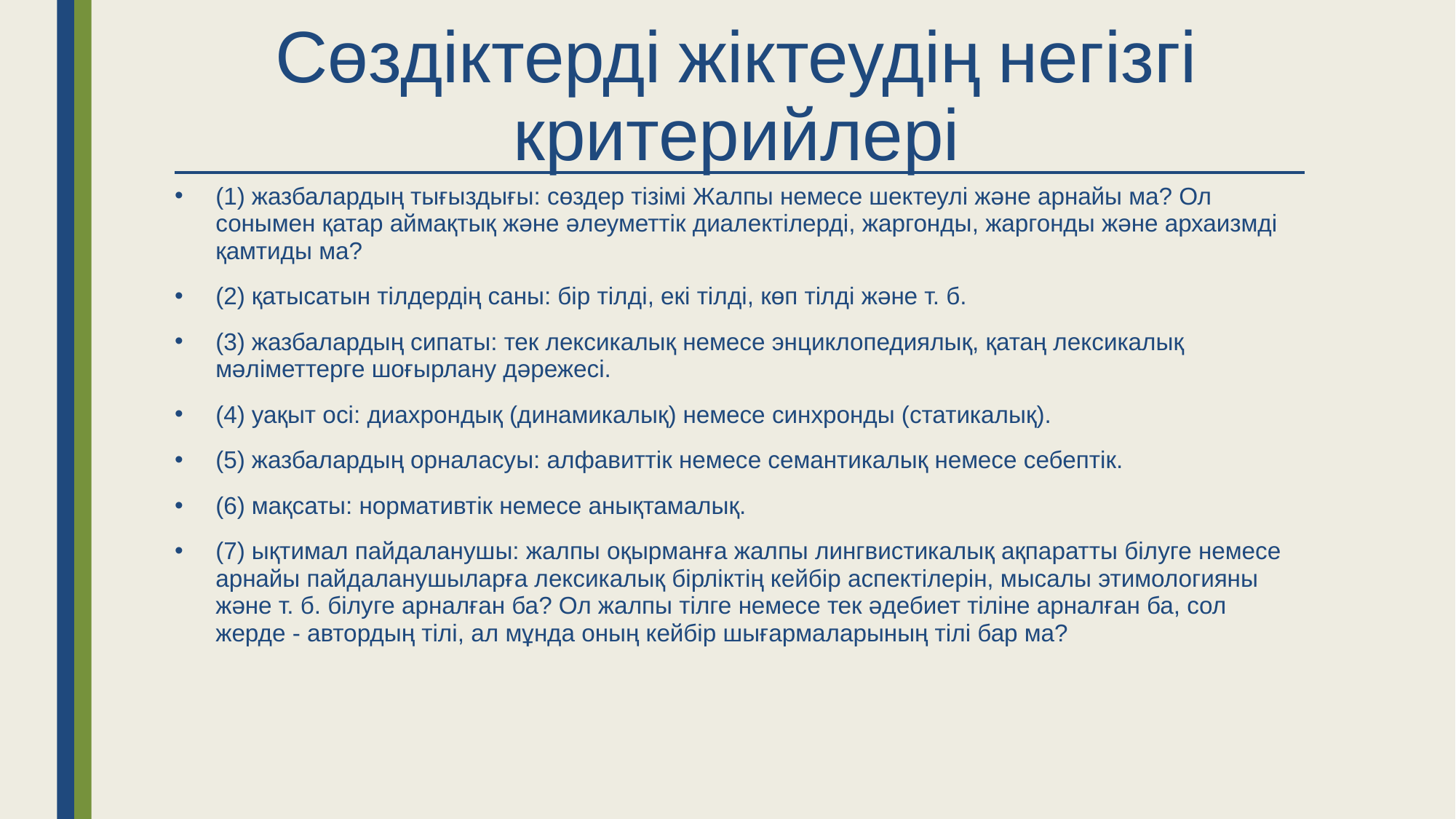

# Сөздіктерді жіктеудің негізгі критерийлері
(1) жазбалардың тығыздығы: сөздер тізімі Жалпы немесе шектеулі және арнайы ма? Ол сонымен қатар аймақтық және әлеуметтік диалектілерді, жаргонды, жаргонды және архаизмді қамтиды ма?
(2) қатысатын тілдердің саны: бір тілді, екі тілді, көп тілді және т. б.
(3) жазбалардың сипаты: тек лексикалық немесе энциклопедиялық, қатаң лексикалық мәліметтерге шоғырлану дәрежесі.
(4) уақыт осі: диахрондық (динамикалық) немесе синхронды (статикалық).
(5) жазбалардың орналасуы: алфавиттік немесе семантикалық немесе себептік.
(6) мақсаты: нормативтік немесе анықтамалық.
(7) ықтимал пайдаланушы: жалпы оқырманға жалпы лингвистикалық ақпаратты білуге немесе арнайы пайдаланушыларға лексикалық бірліктің кейбір аспектілерін, мысалы этимологияны және т. б. білуге арналған ба? Ол жалпы тілге немесе тек әдебиет тіліне арналған ба, сол жерде - автордың тілі, ал мұнда оның кейбір шығармаларының тілі бар ма?